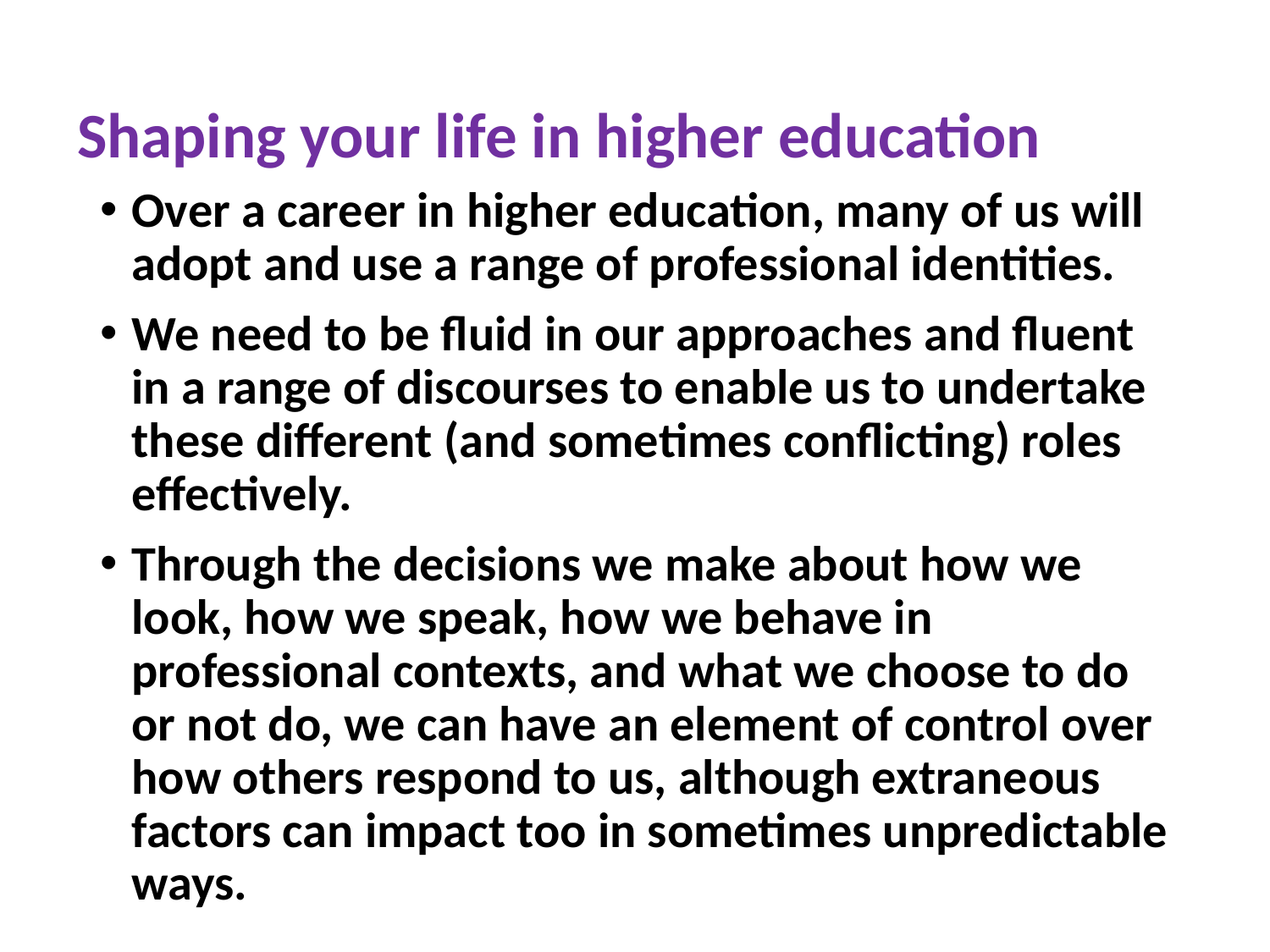

# Shaping your life in higher education
Over a career in higher education, many of us will adopt and use a range of professional identities.
We need to be fluid in our approaches and fluent in a range of discourses to enable us to undertake these different (and sometimes conflicting) roles effectively.
Through the decisions we make about how we look, how we speak, how we behave in professional contexts, and what we choose to do or not do, we can have an element of control over how others respond to us, although extraneous factors can impact too in sometimes unpredictable ways.